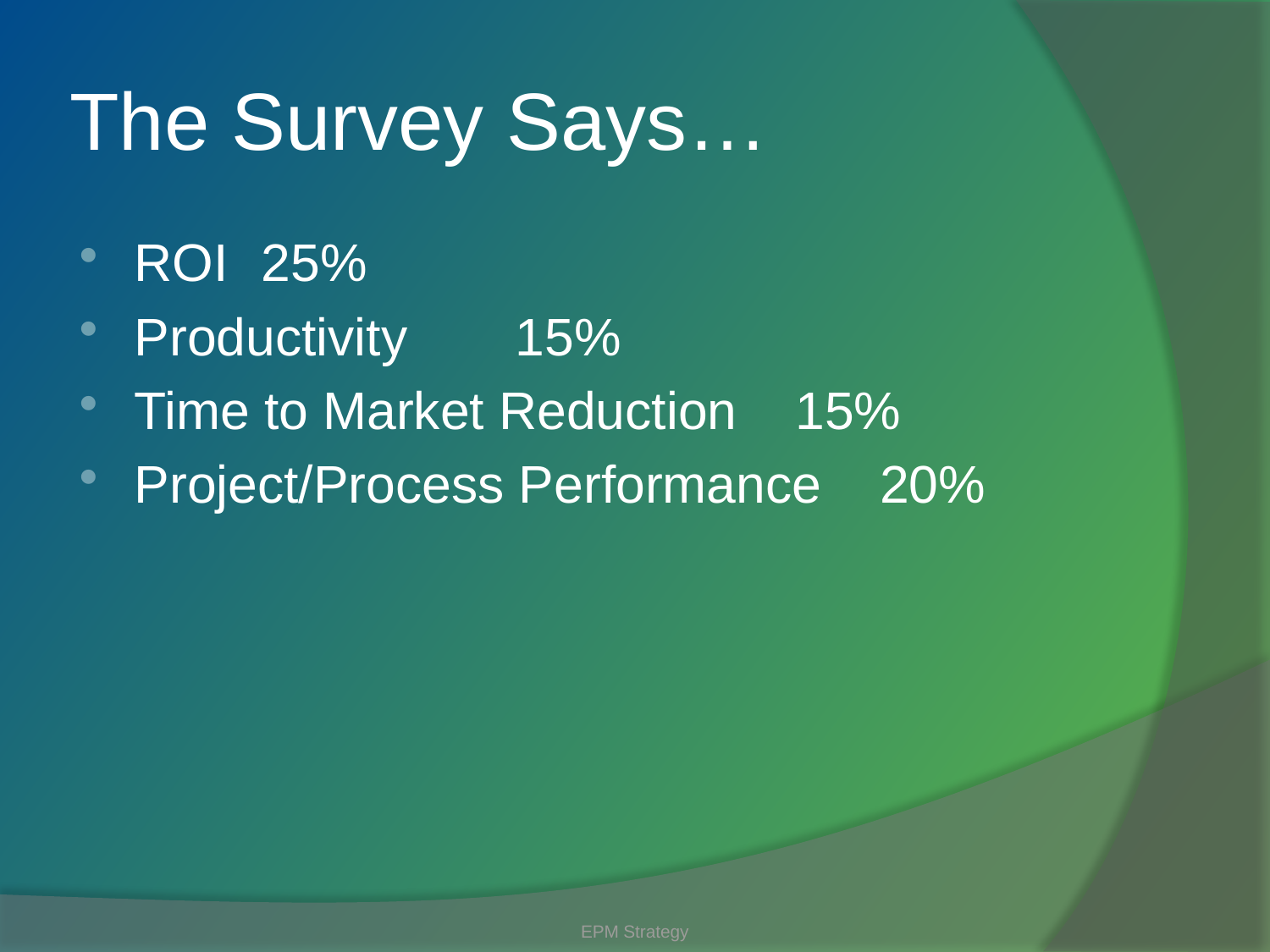

# The Survey Says…
ROI 	25%
Productivity	15%
Time to Market Reduction    15%
Project/Process Performance    20%
EPM Strategy